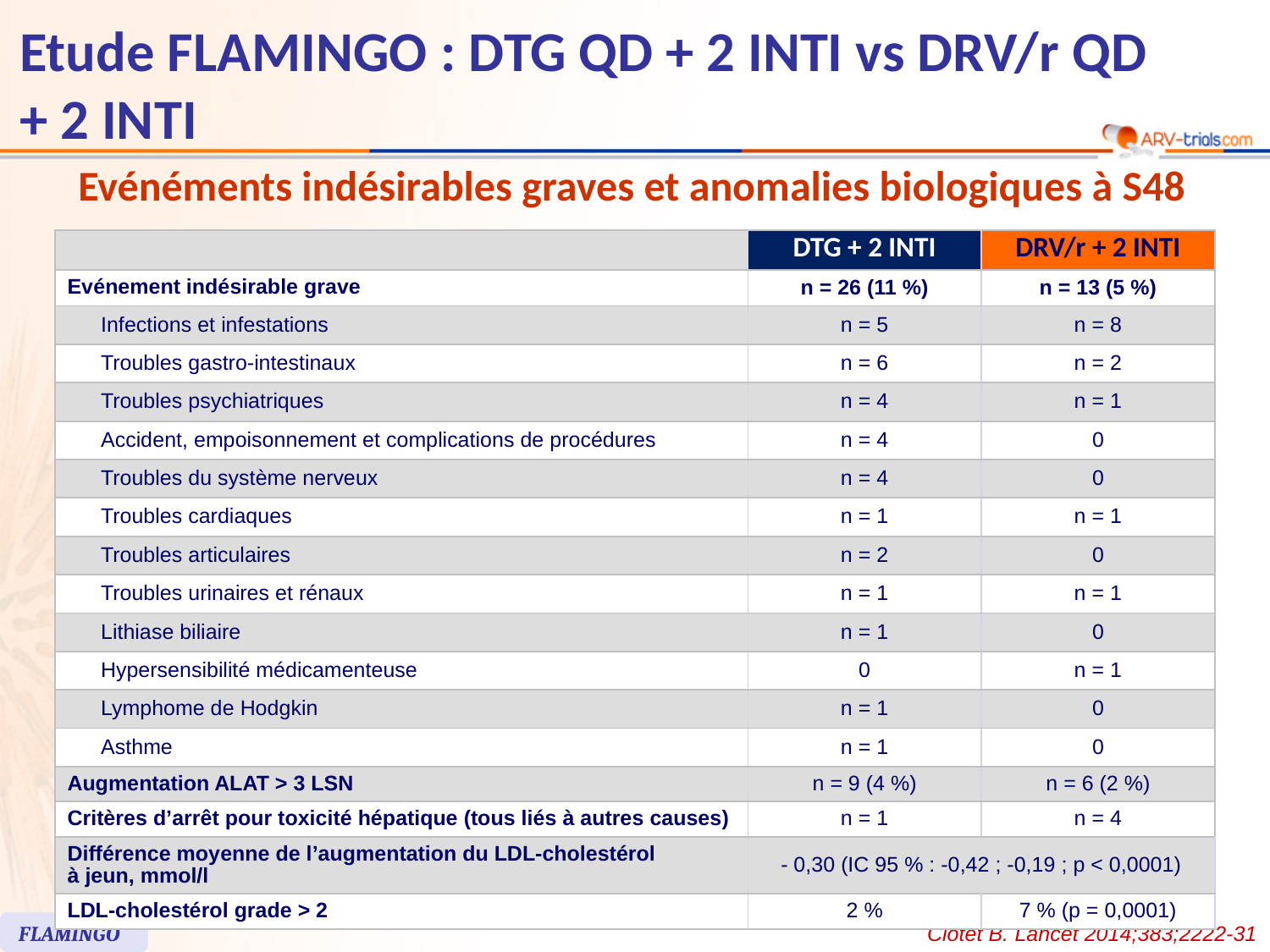

# Etude FLAMINGO : DTG QD + 2 INTI vs DRV/r QD + 2 INTI
Evénéments indésirables graves et anomalies biologiques à S48
|  |  | DTG + 2 INTI | DRV/r + 2 INTI |
| --- | --- | --- | --- |
| Evénement indésirable grave |  | n = 26 (11 %) | n = 13 (5 %) |
|  | Infections et infestations | n = 5 | n = 8 |
|  | Troubles gastro-intestinaux | n = 6 | n = 2 |
|  | Troubles psychiatriques | n = 4 | n = 1 |
|  | Accident, empoisonnement et complications de procédures | n = 4 | 0 |
|  | Troubles du système nerveux | n = 4 | 0 |
|  | Troubles cardiaques | n = 1 | n = 1 |
|  | Troubles articulaires | n = 2 | 0 |
|  | Troubles urinaires et rénaux | n = 1 | n = 1 |
|  | Lithiase biliaire | n = 1 | 0 |
|  | Hypersensibilité médicamenteuse | 0 | n = 1 |
|  | Lymphome de Hodgkin | n = 1 | 0 |
|  | Asthme | n = 1 | 0 |
| Augmentation ALAT > 3 LSN |  | n = 9 (4 %) | n = 6 (2 %) |
| Critères d’arrêt pour toxicité hépatique (tous liés à autres causes) |  | n = 1 | n = 4 |
| Différence moyenne de l’augmentation du LDL-cholestérol à jeun, mmol/l |  | - 0,30 (IC 95 % : -0,42 ; -0,19 ; p < 0,0001) |  |
| LDL-cholestérol grade > 2 |  | 2 % | 7 % (p = 0,0001) |

FLAMINGO
Clotet B. Lancet 2014;383;2222-31